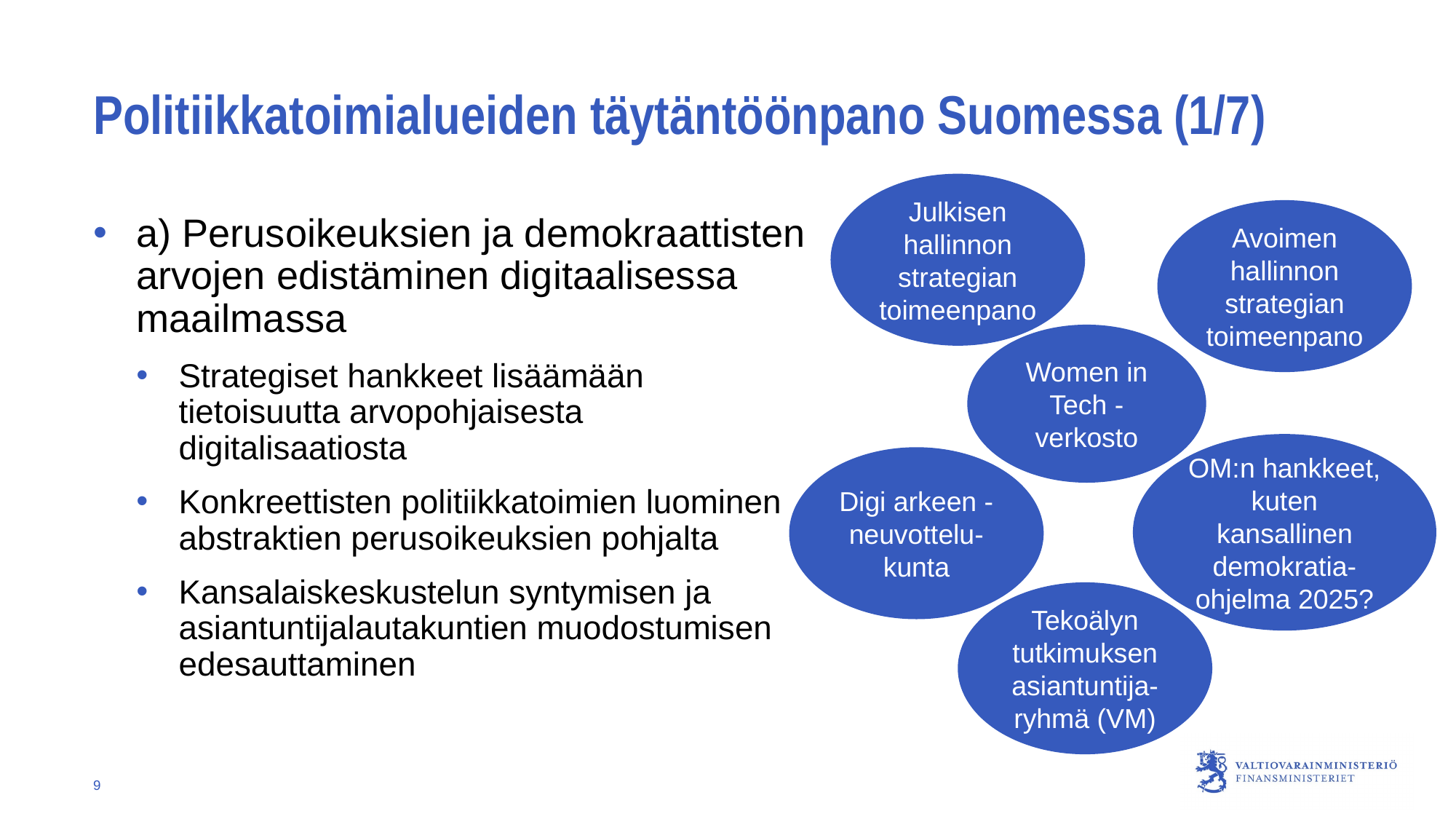

# Politiikkatoimialueiden täytäntöönpano Suomessa (1/7)
Julkisen hallinnon strategian toimeenpano
Avoimen hallinnon strategian toimeenpano
a) Perusoikeuksien ja demokraattisten arvojen edistäminen digitaalisessa maailmassa
Strategiset hankkeet lisäämään tietoisuutta arvopohjaisesta digitalisaatiosta
Konkreettisten politiikkatoimien luominen abstraktien perusoikeuksien pohjalta
Kansalaiskeskustelun syntymisen ja asiantuntijalautakuntien muodostumisen edesauttaminen
Women in Tech -verkosto
OM:n hankkeet, kuten kansallinen demokratia-ohjelma 2025?
Digi arkeen -neuvottelu-kunta
Tekoälyn tutkimuksen asiantuntija-ryhmä (VM)
9